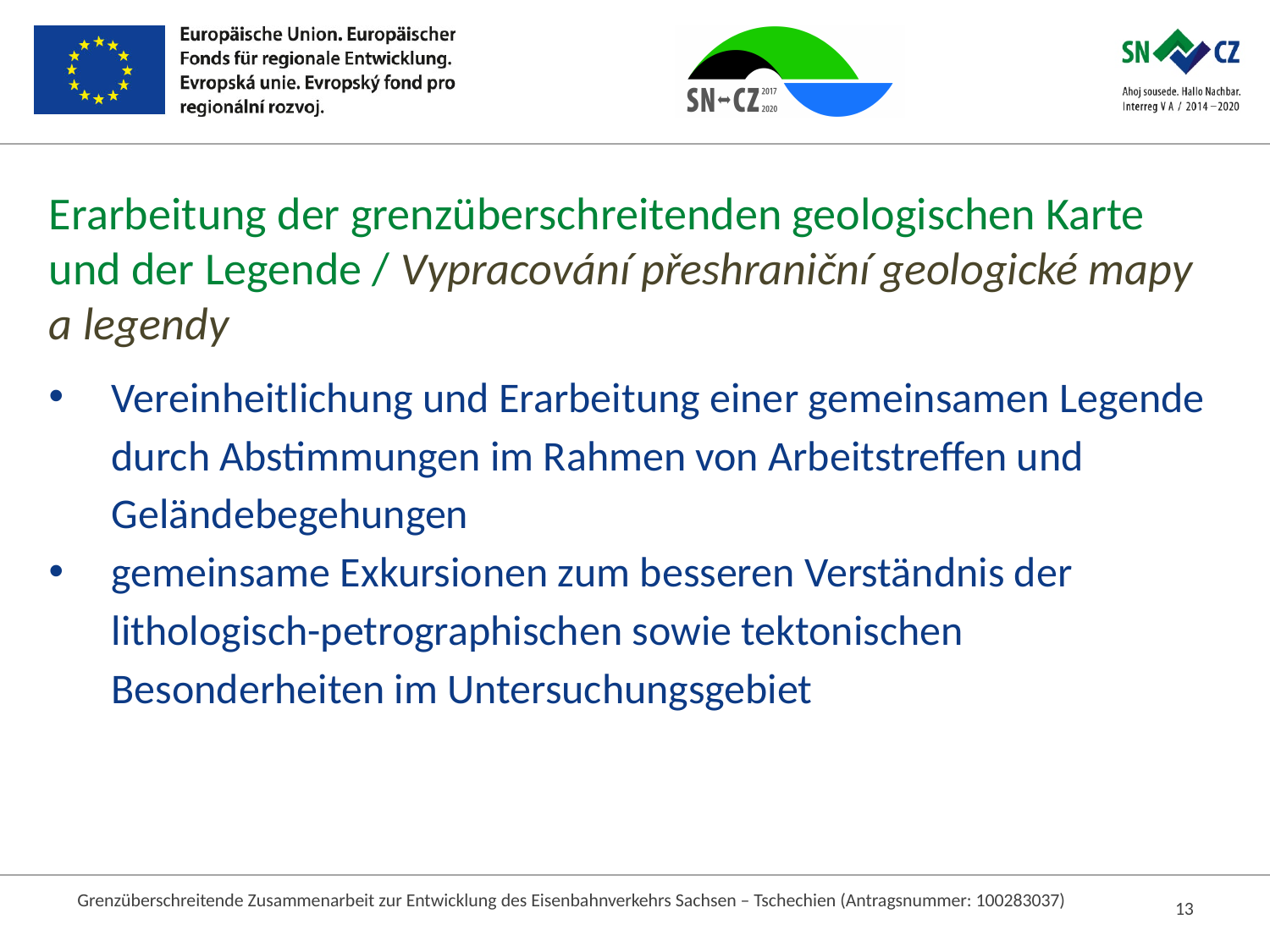

# Erarbeitung der grenzüberschreitenden geologischen Karte und der Legende / Vypracování přeshraniční geologické mapy a legendy
Vereinheitlichung und Erarbeitung einer gemeinsamen Legende durch Abstimmungen im Rahmen von Arbeitstreffen und Geländebegehungen
gemeinsame Exkursionen zum besseren Verständnis der lithologisch-petrographischen sowie tektonischen Besonderheiten im Untersuchungsgebiet
Grenzüberschreitende Zusammenarbeit zur Entwicklung des Eisenbahnverkehrs Sachsen – Tschechien (Antragsnummer: 100283037)
13